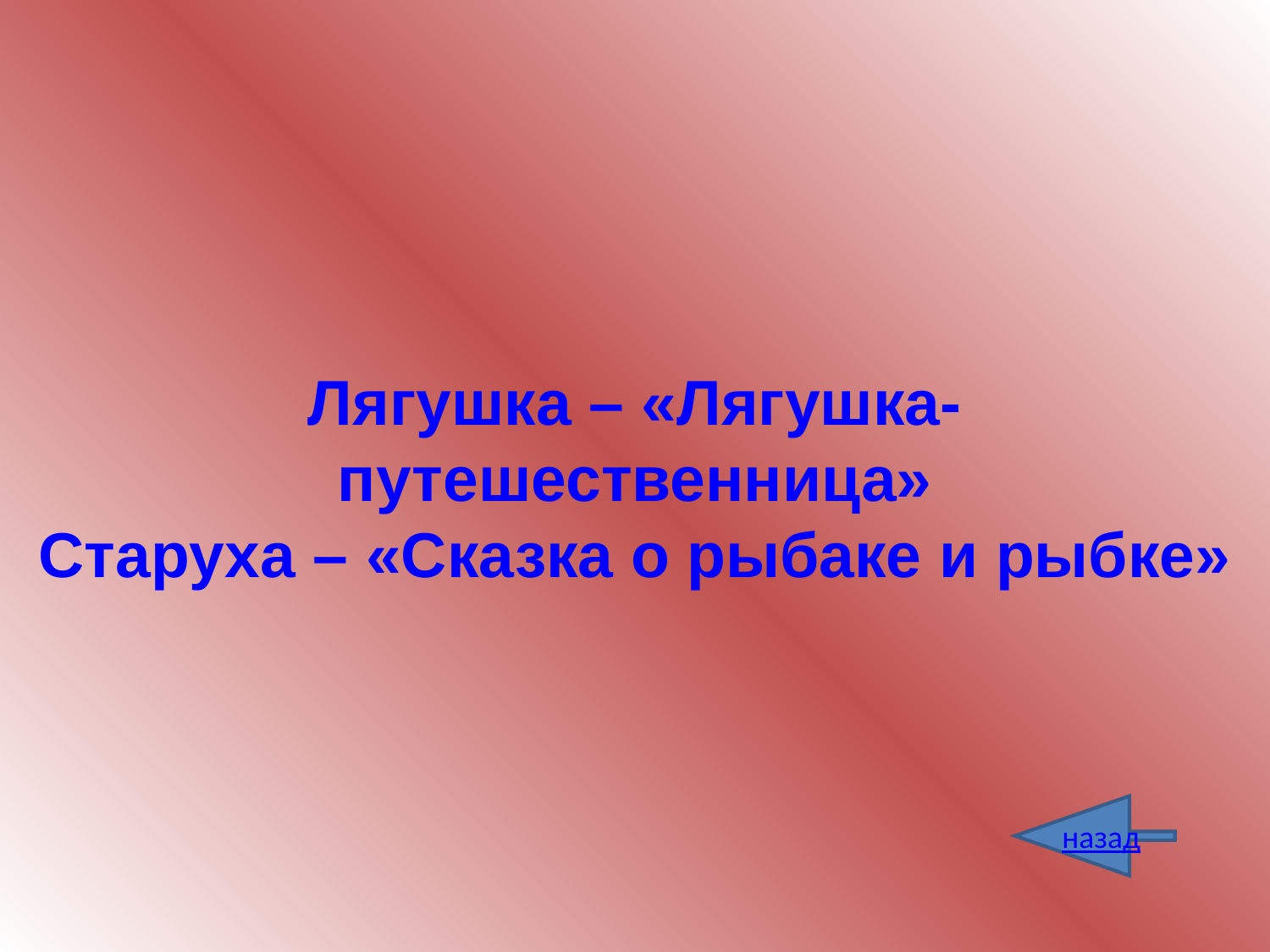

Лягушка – «Лягушка- путешественница»
Старуха – «Сказка о рыбаке и рыбке»

назад